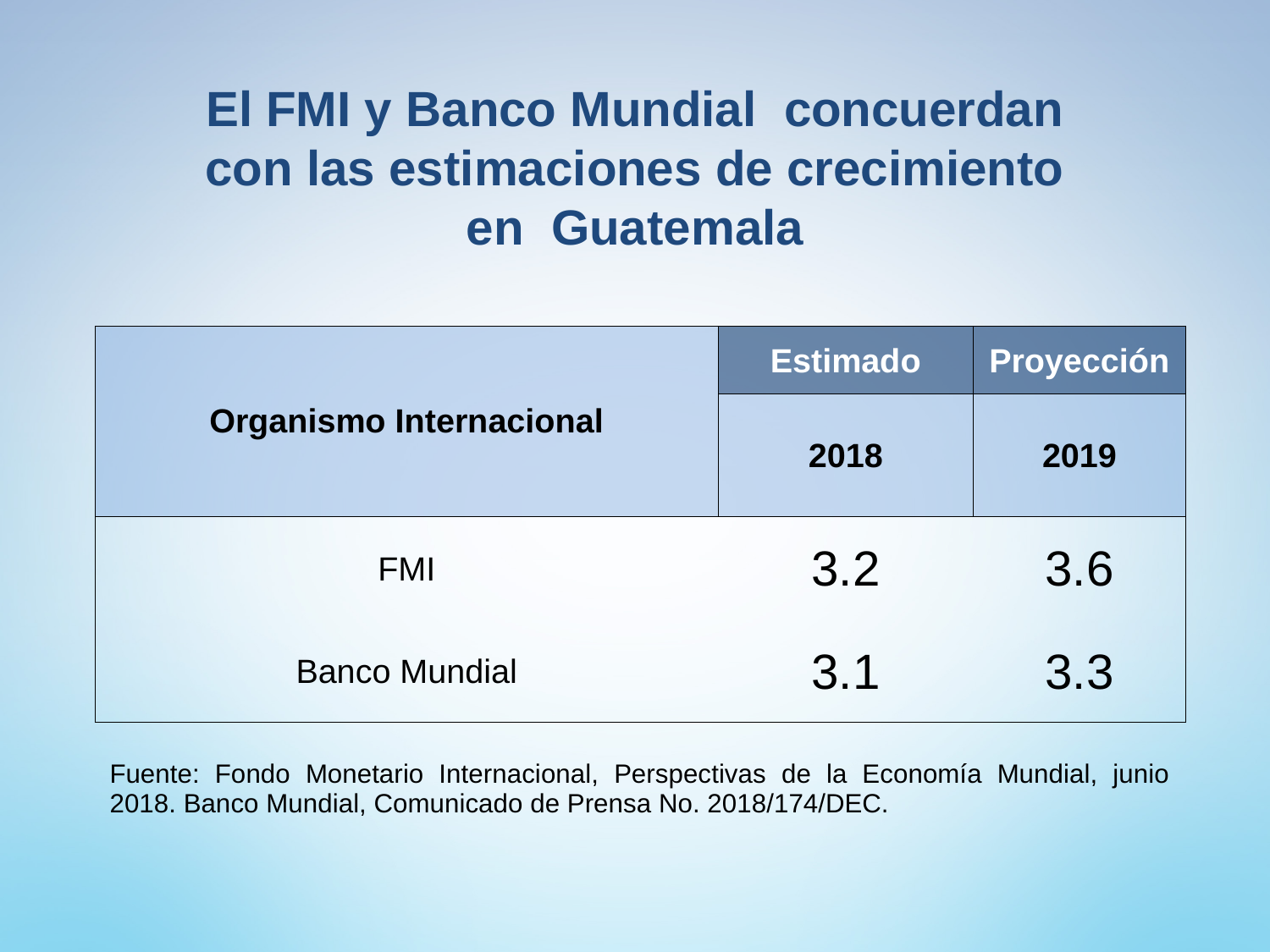

# El FMI y Banco Mundial  concuerdan con las estimaciones de crecimiento en  Guatemala
| Organismo Internacional | Estimado | Proyección |
| --- | --- | --- |
|  | 2018 | 2019 |
| FMI | 3.2 | 3.6 |
| Banco Mundial | 3.1 | 3.3 |
| Fuente: Fondo Monetario Internacional, Perspectivas de la Economía Mundial, junio 2018. Banco Mundial, Comunicado de Prensa No. 2018/174/DEC. |  |  |